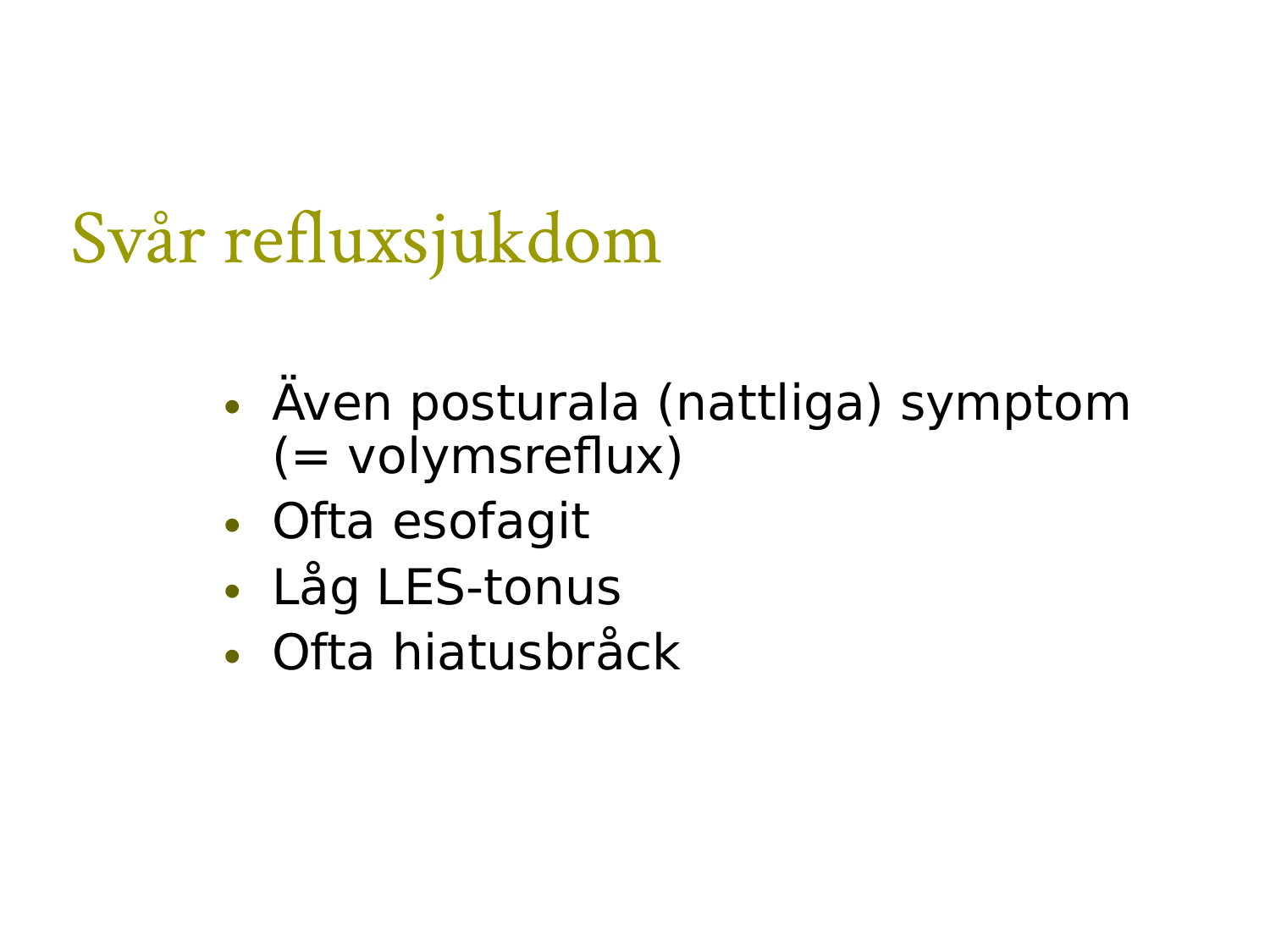

# Svår refluxsjukdom
Även posturala (nattliga) symptom (= volymsreflux)
Ofta esofagit
Låg LES-tonus
Ofta hiatusbråck